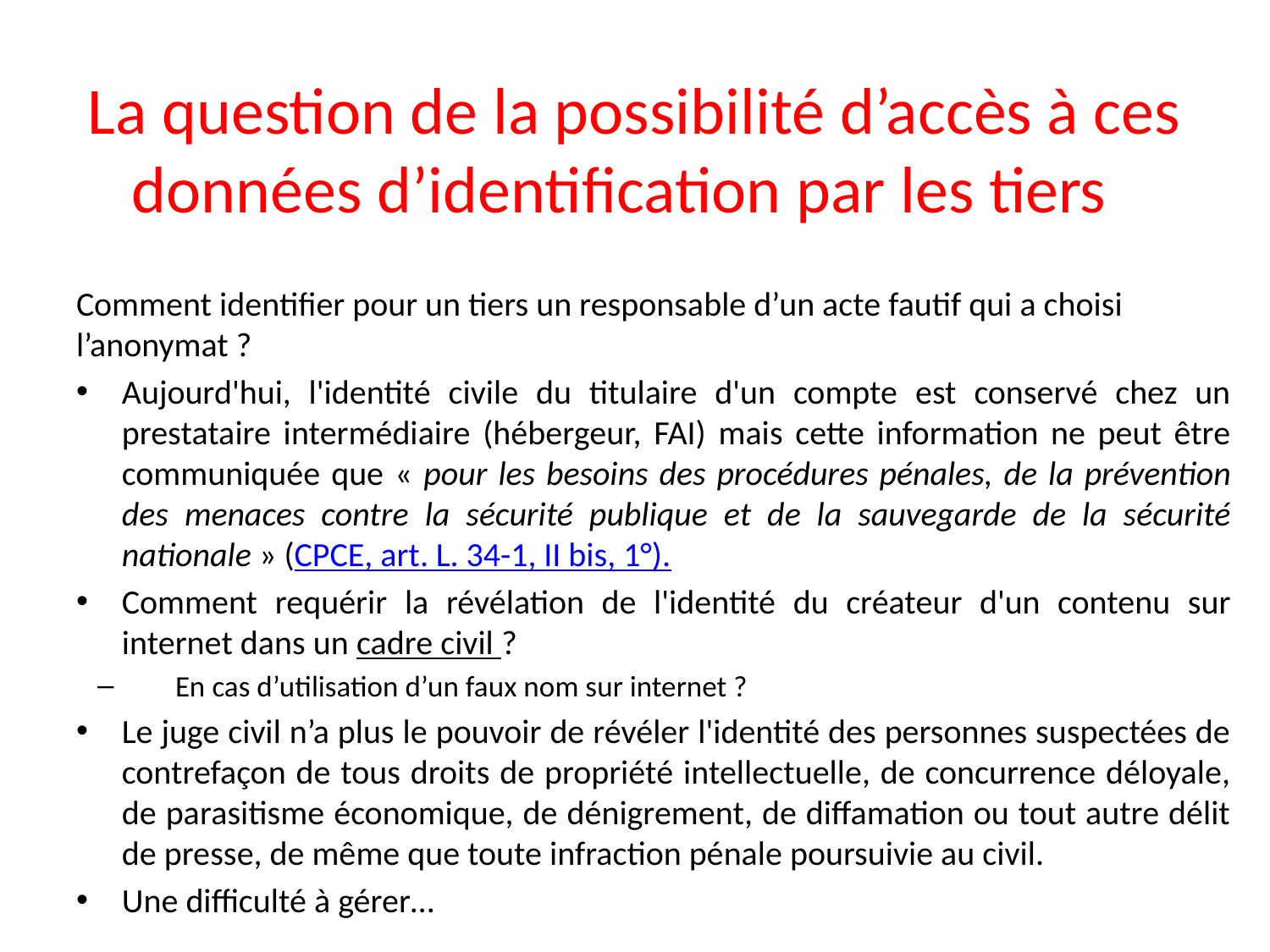

# La question de la possibilité d’accès à ces données d’identification par les tiers
Comment identifier pour un tiers un responsable d’un acte fautif qui a choisi l’anonymat ?
Aujourd'hui, l'identité civile du titulaire d'un compte est conservé chez un prestataire intermédiaire (hébergeur, FAI) mais cette information ne peut être communiquée que « pour les besoins des procédures pénales, de la prévention des menaces contre la sécurité publique et de la sauvegarde de la sécurité nationale » (CPCE, art. L. 34-1, II bis, 1°).
Comment requérir la révélation de l'identité du créateur d'un contenu sur internet dans un cadre civil ?
En cas d’utilisation d’un faux nom sur internet ?
Le juge civil n’a plus le pouvoir de révéler l'identité des personnes suspectées de contrefaçon de tous droits de propriété intellectuelle, de concurrence déloyale, de parasitisme économique, de dénigrement, de diffamation ou tout autre délit de presse, de même que toute infraction pénale poursuivie au civil.
Une difficulté à gérer…